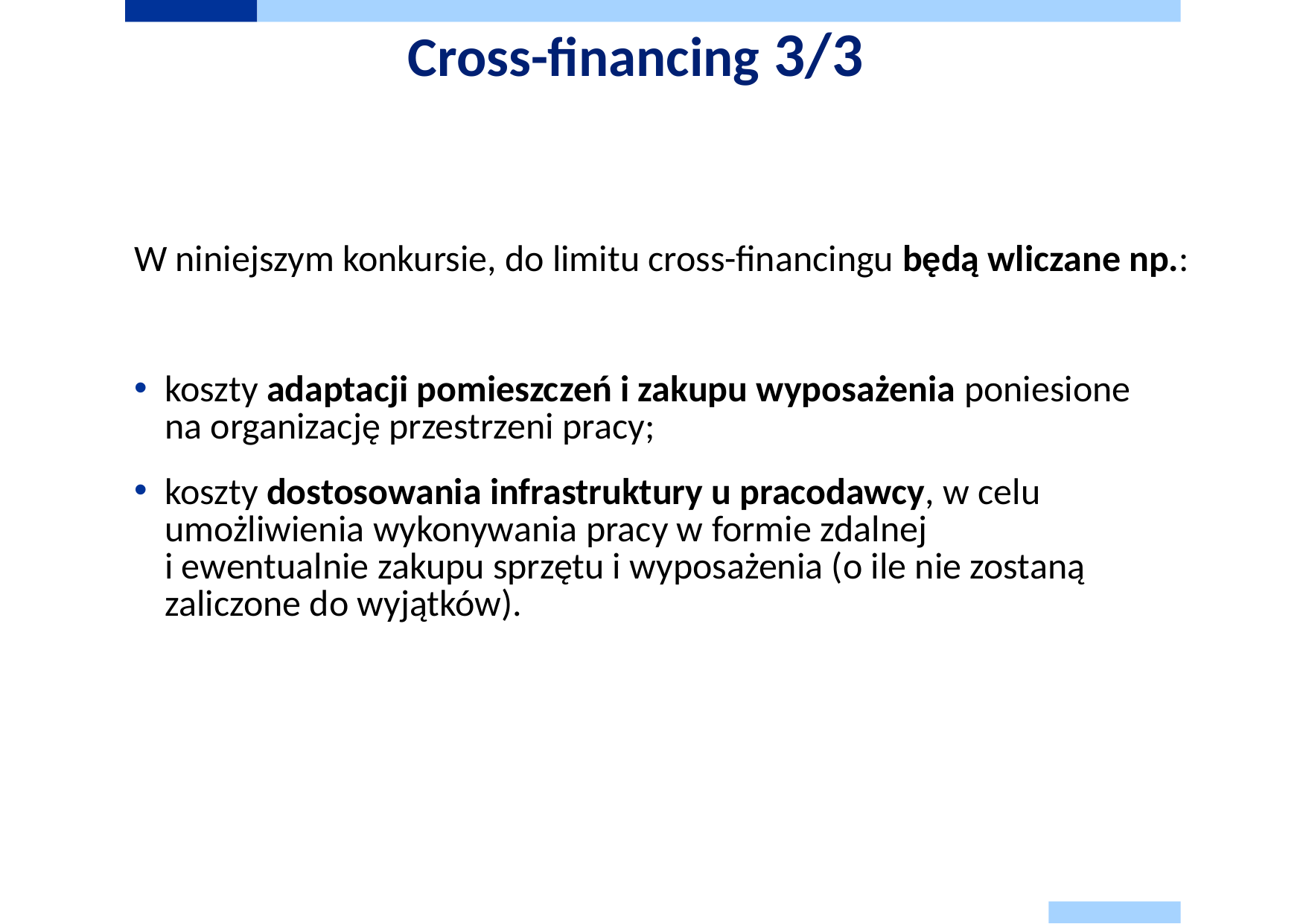

# Cross-financing 3/3
W niniejszym konkursie, do limitu cross-financingu będą wliczane np.:

koszty adaptacji pomieszczeń i zakupu wyposażenia poniesione
na organizację przestrzeni pracy;
koszty dostosowania infrastruktury u pracodawcy, w celu umożliwienia wykonywania pracy w formie zdalnej
i ewentualnie zakupu sprzętu i wyposażenia (o ile nie zostaną zaliczone do wyjątków).